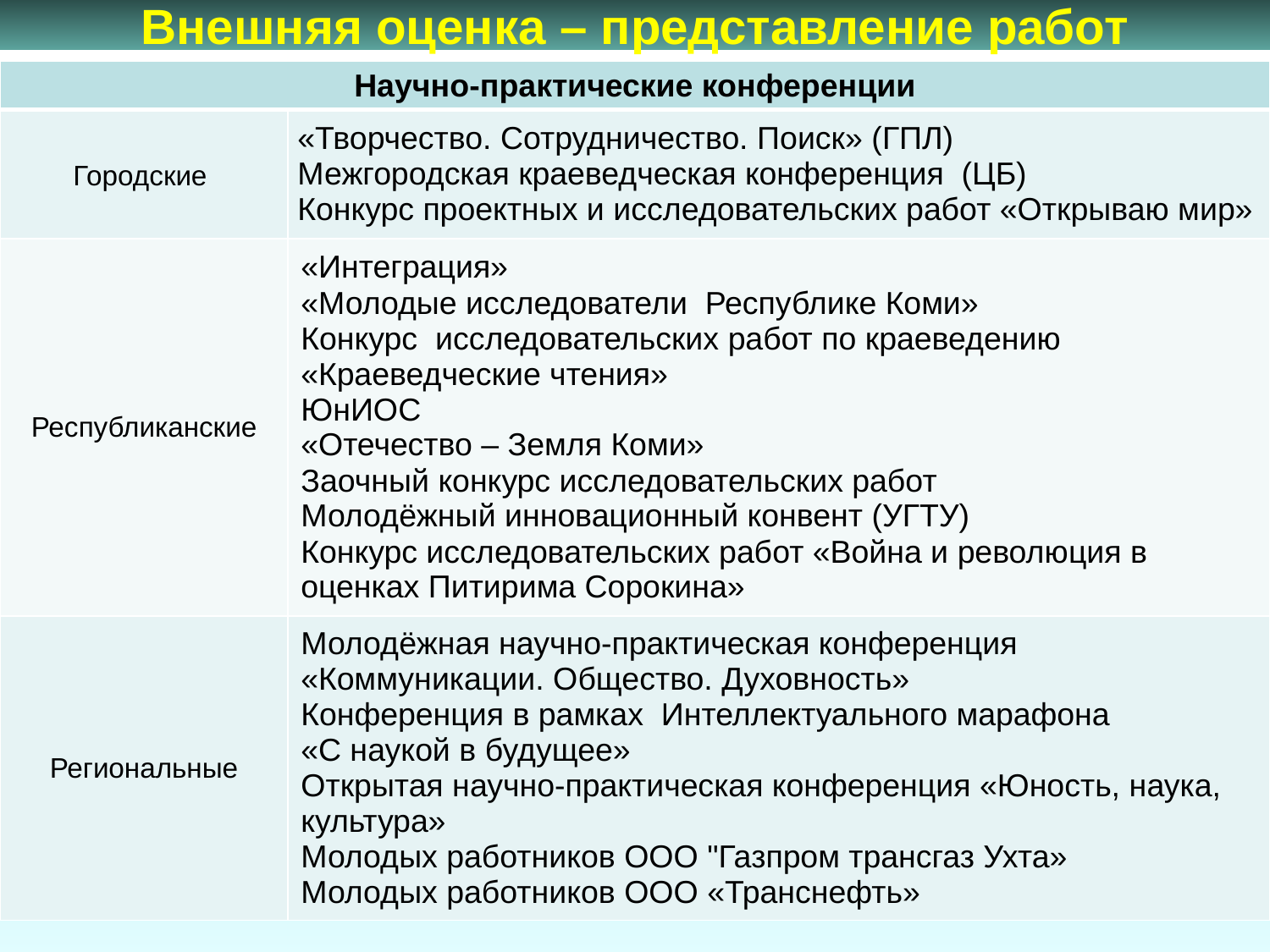

# Внешняя оценка – представление работ
| Научно-практические конференции |  |
| --- | --- |
| Городские | «Творчество. Сотрудничество. Поиск» (ГПЛ) Межгородская краеведческая конференция (ЦБ) Конкурс проектных и исследовательских работ «Открываю мир» |
| Республиканские | «Интеграция» «Молодые исследователи Республике Коми» Конкурс исследовательских работ по краеведению «Краеведческие чтения» ЮнИОС «Отечество – Земля Коми» Заочный конкурс исследовательских работ Молодёжный инновационный конвент (УГТУ) Конкурс исследовательских работ «Война и революция в оценках Питирима Сорокина» |
| Региональные | Молодёжная научно-практическая конференция «Коммуникации. Общество. Духовность» Конференция в рамках Интеллектуального марафона «С наукой в будущее» Открытая научно-практическая конференция «Юность, наука, культура» Молодых работников ООО "Газпром трансгаз Ухта» Молодых работников ООО «Транснефть» |